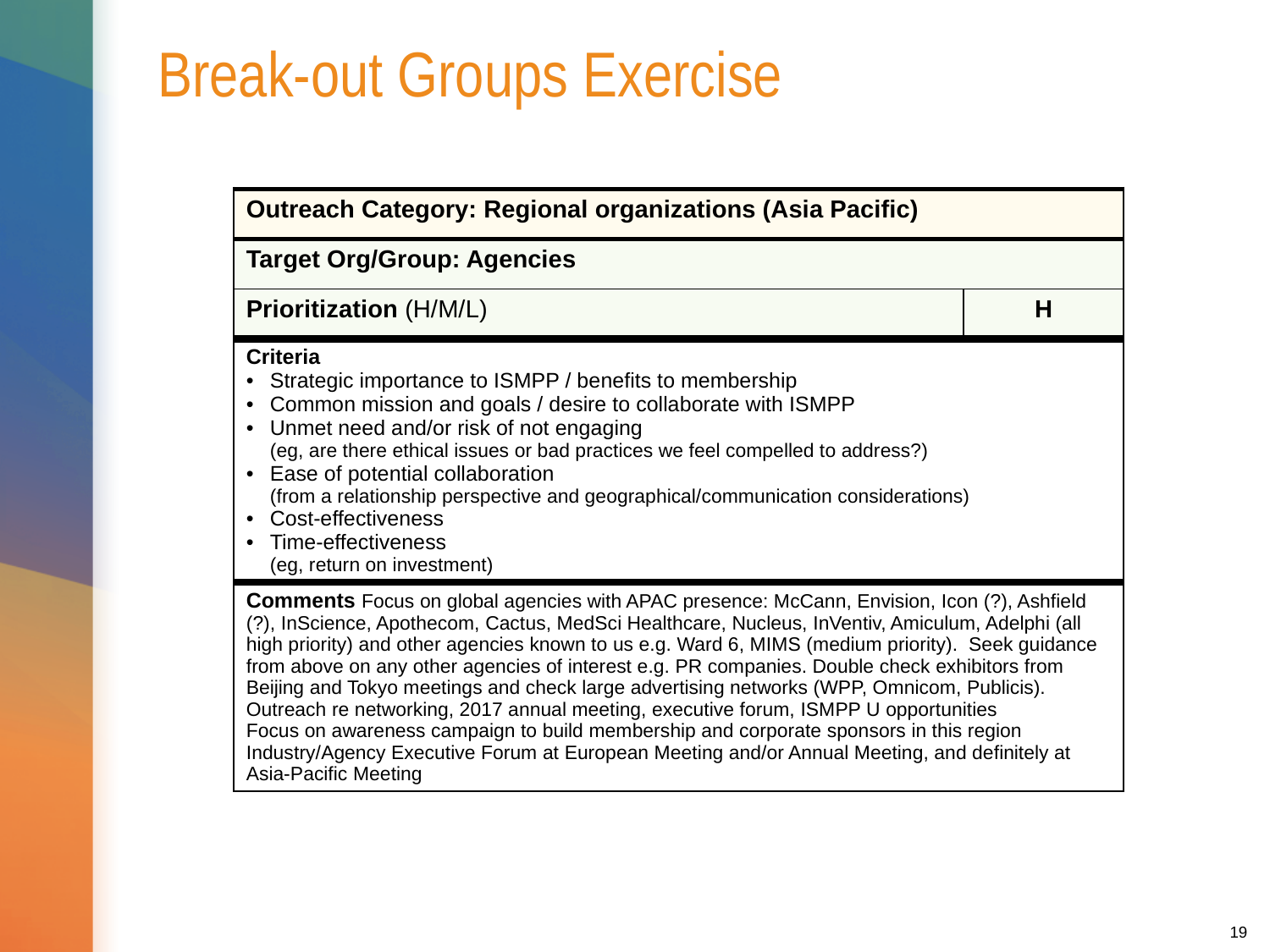

# Break-out Groups Exercise
| Outreach Category: Regional organizations (Asia Pacific) |  |
| --- | --- |
| Target Org/Group: Agencies |  |
| Prioritization (H/M/L) | H |
| Criteria Strategic importance to ISMPP / benefits to membership Common mission and goals / desire to collaborate with ISMPP Unmet need and/or risk of not engaging (eg, are there ethical issues or bad practices we feel compelled to address?) Ease of potential collaboration (from a relationship perspective and geographical/communication considerations) Cost-effectiveness Time-effectiveness (eg, return on investment) |  |
| Comments Focus on global agencies with APAC presence: McCann, Envision, Icon (?), Ashfield (?), InScience, Apothecom, Cactus, MedSci Healthcare, Nucleus, InVentiv, Amiculum, Adelphi (all high priority) and other agencies known to us e.g. Ward 6, MIMS (medium priority). Seek guidance from above on any other agencies of interest e.g. PR companies. Double check exhibitors from Beijing and Tokyo meetings and check large advertising networks (WPP, Omnicom, Publicis). Outreach re networking, 2017 annual meeting, executive forum, ISMPP U opportunities Focus on awareness campaign to build membership and corporate sponsors in this region Industry/Agency Executive Forum at European Meeting and/or Annual Meeting, and definitely at Asia-Pacific Meeting |  |